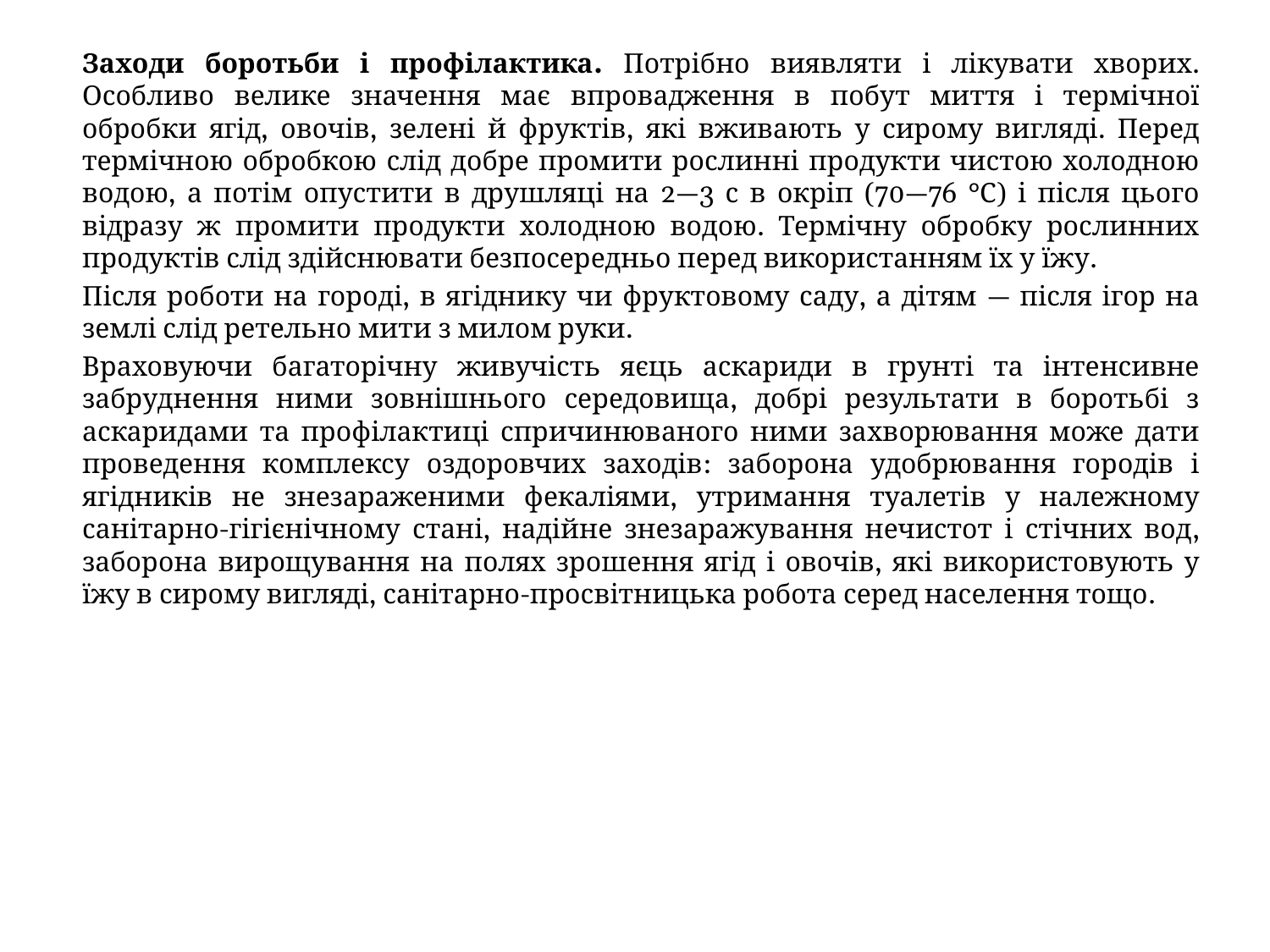

Заходи боротьби і профілактика. Потрібно виявляти і лікувати хворих. Особливо велике значення має впровадження в побут миття і термічної обробки ягід, овочів, зелені й фруктів, які вживають у сирому вигляді. Перед термічною обробкою слід добре промити рослинні продукти чистою холодною водою, а потім опустити в друшляці на 2—3 с в окріп (70—76 °С) і після цього відразу ж промити продукти холодною водою. Термічну обробку рослинних продуктів слід здійснювати безпосередньо перед використанням їх у їжу.
Після роботи на городі, в ягіднику чи фруктовому саду, а дітям — після ігор на землі слід ретельно мити з милом руки.
Враховуючи багаторічну живучість яєць аскариди в грунті та інтенсивне забруднення ними зовнішнього середовища, добрі результати в боротьбі з аскаридами та профілактиці спричинюваного ними захворювання може дати проведення комплексу оздоровчих заходів: заборона удобрювання городів і ягідників не знезараженими фекаліями, утримання туалетів у належному санітарно-гігієнічному стані, надійне знезаражування нечистот і стічних вод, заборона вирощування на полях зрошення ягід і овочів, які використовують у їжу в сирому вигляді, санітарно-просвітницька робота серед населення тощо.